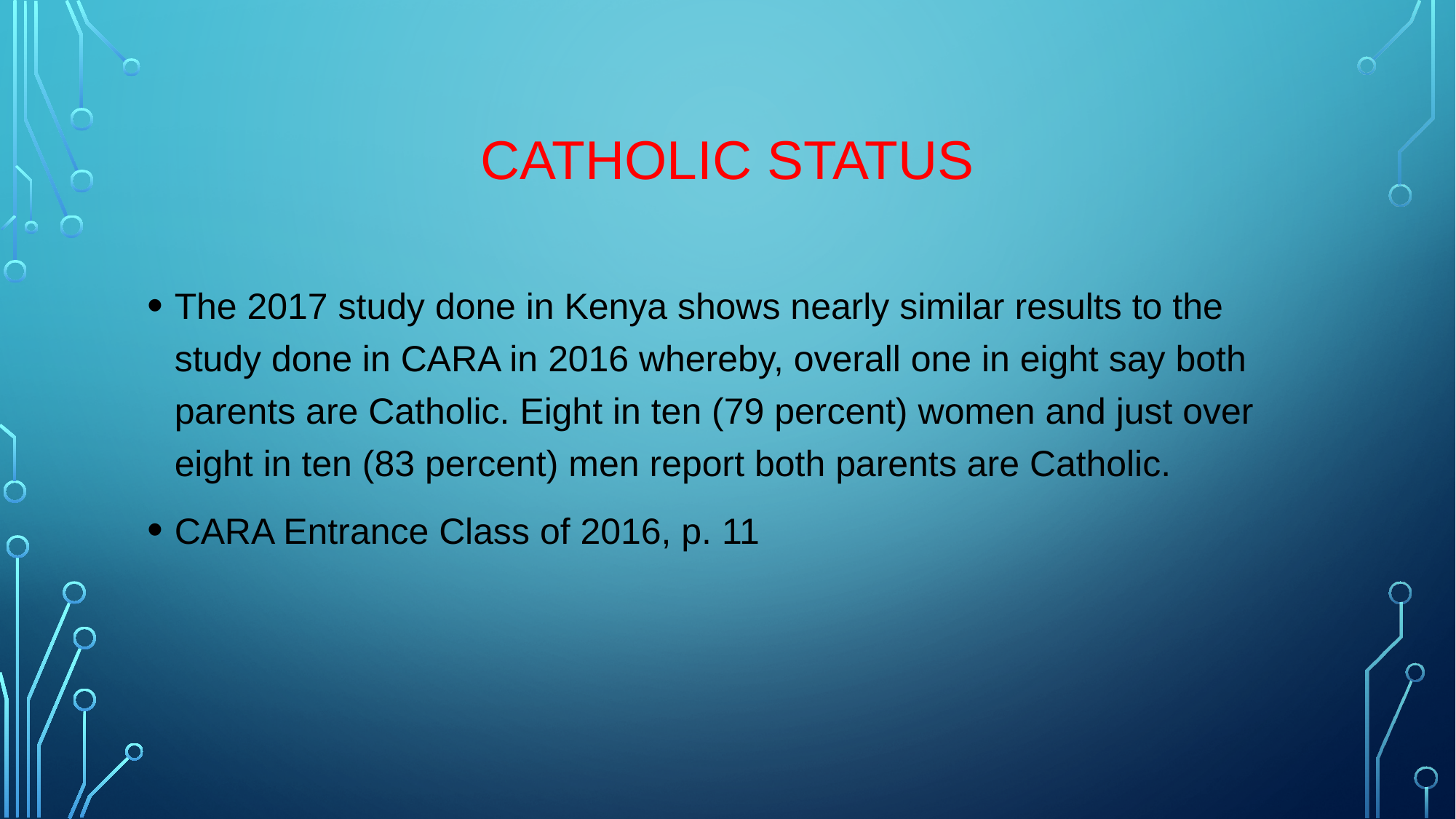

# Catholic Status
The 2017 study done in Kenya shows nearly similar results to the study done in CARA in 2016 whereby, overall one in eight say both parents are Catholic. Eight in ten (79 percent) women and just over eight in ten (83 percent) men report both parents are Catholic.
CARA Entrance Class of 2016, p. 11